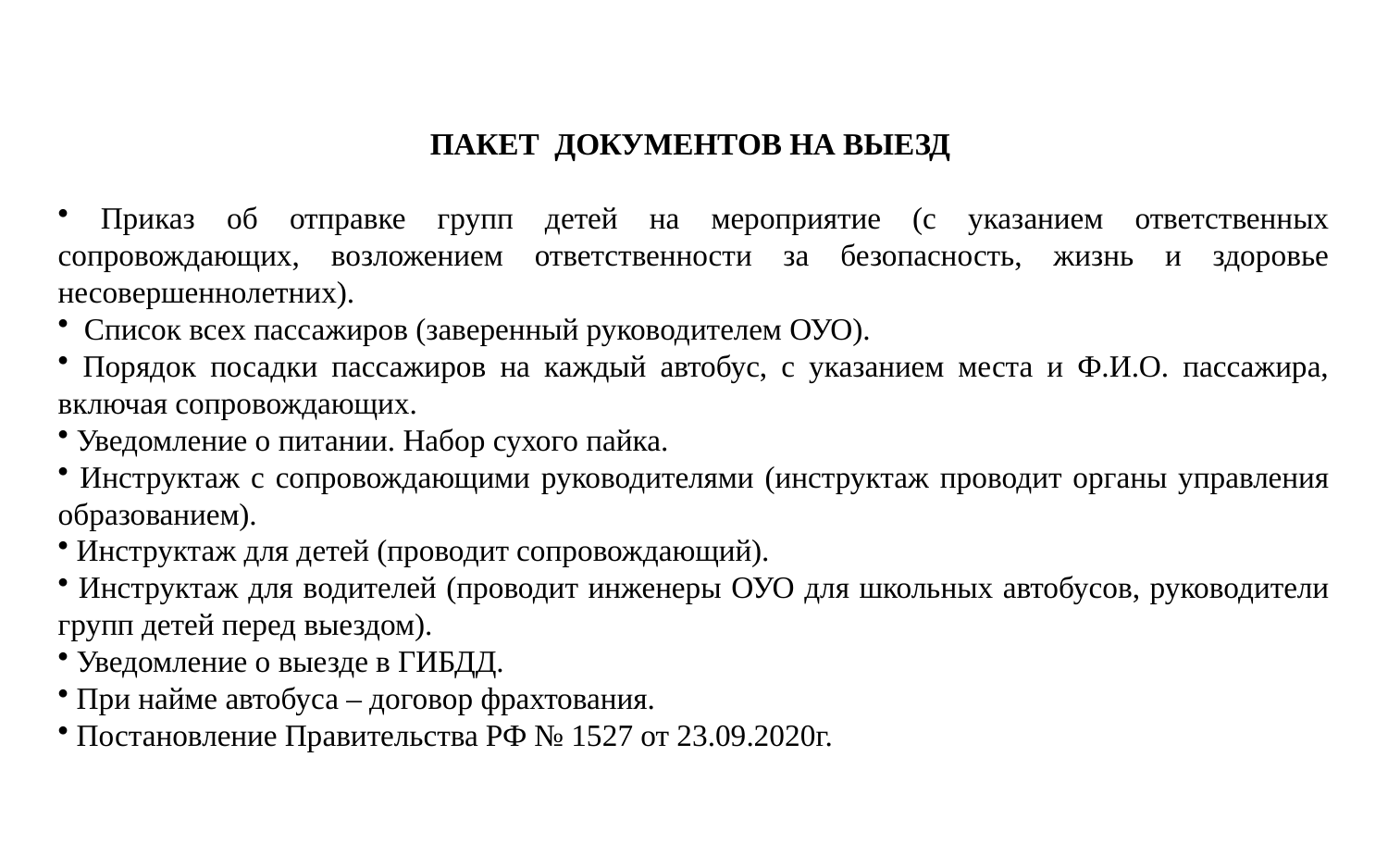

ПАКЕТ  ДОКУМЕНТОВ НА ВЫЕЗД

 Приказ об отправке групп детей на мероприятие (с указанием ответственных сопровождающих, возложением ответственности за безопасность, жизнь и здоровье несовершеннолетних).
  Список всех пассажиров (заверенный руководителем ОУО).
 Порядок посадки пассажиров на каждый автобус, с указанием места и Ф.И.О. пассажира, включая сопровождающих.
 Уведомление о питании. Набор сухого пайка.
 Инструктаж с сопровождающими руководителями (инструктаж проводит органы управления образованием).
 Инструктаж для детей (проводит сопровождающий).
 Инструктаж для водителей (проводит инженеры ОУО для школьных автобусов, руководители групп детей перед выездом).
 Уведомление о выезде в ГИБДД.
 При найме автобуса – договор фрахтования.
 Постановление Правительства РФ № 1527 от 23.09.2020г.